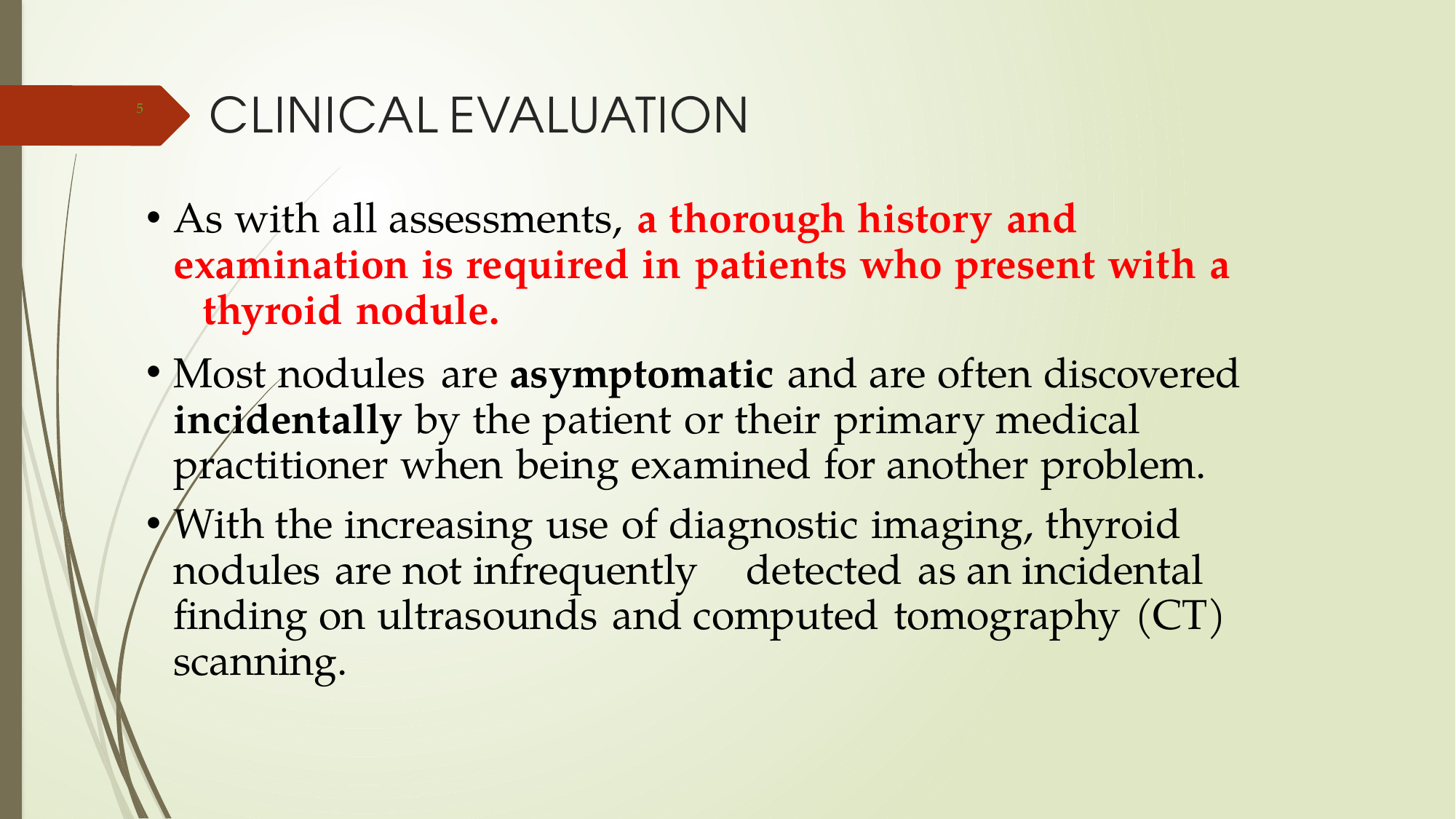

# CLINICAL	EVALUATION
5
As with all assessments, a thorough history and 	examination is required in patients who present with a 	thyroid nodule.
Most nodules are asymptomatic and are often discovered incidentally by the patient or their primary medical practitioner when being examined for another problem.
With the increasing use of diagnostic imaging, thyroid nodules are not infrequently	detected as an incidental finding on ultrasounds and computed tomography (CT) scanning.